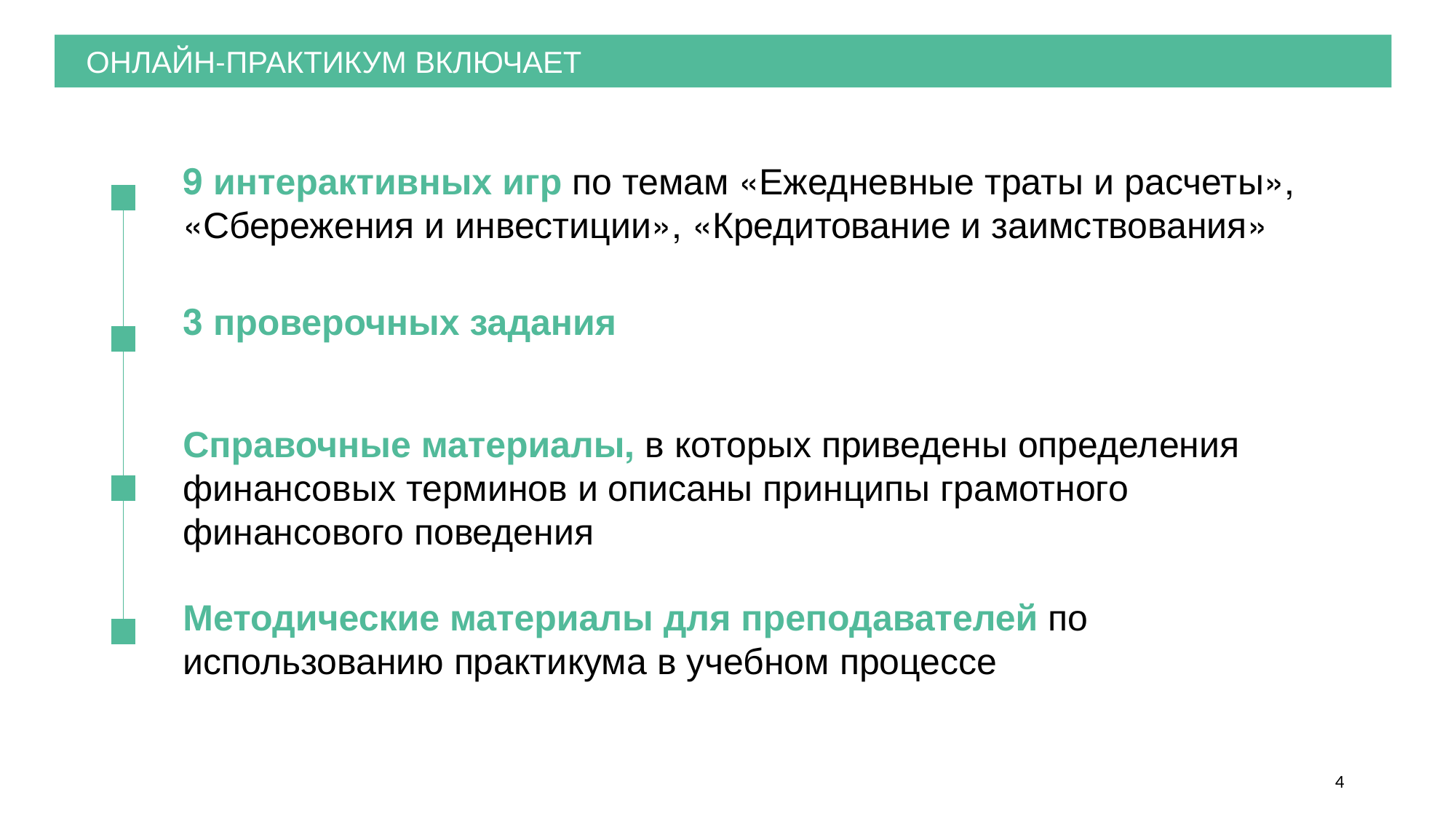

ОНЛАЙН-ПРАКТИКУМ ВКЛЮЧАЕТ
9 интерактивных игр по темам «Ежедневные траты и расчеты», «Сбережения и инвестиции», «Кредитование и заимствования»

3 проверочных задания

Справочные материалы, в которых приведены определения финансовых терминов и описаны принципы грамотного финансового поведения

Методические материалы для преподавателей по использованию практикума в учебном процессе

4